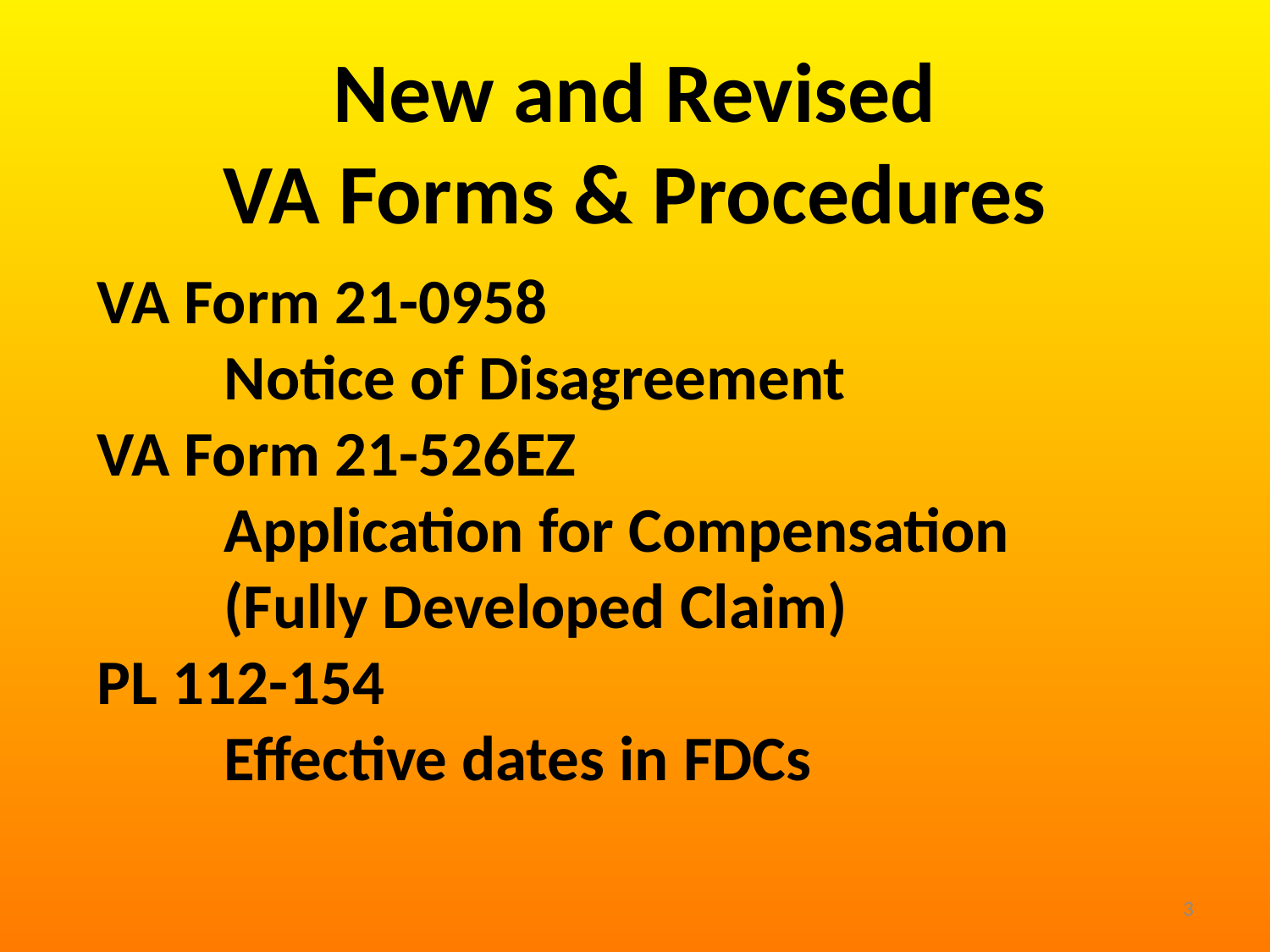

New and Revised
VA Forms & Procedures
VA Form 21-0958
	Notice of Disagreement
VA Form 21-526EZ
	Application for Compensation
	(Fully Developed Claim)
PL 112-154
	Effective dates in FDCs
3